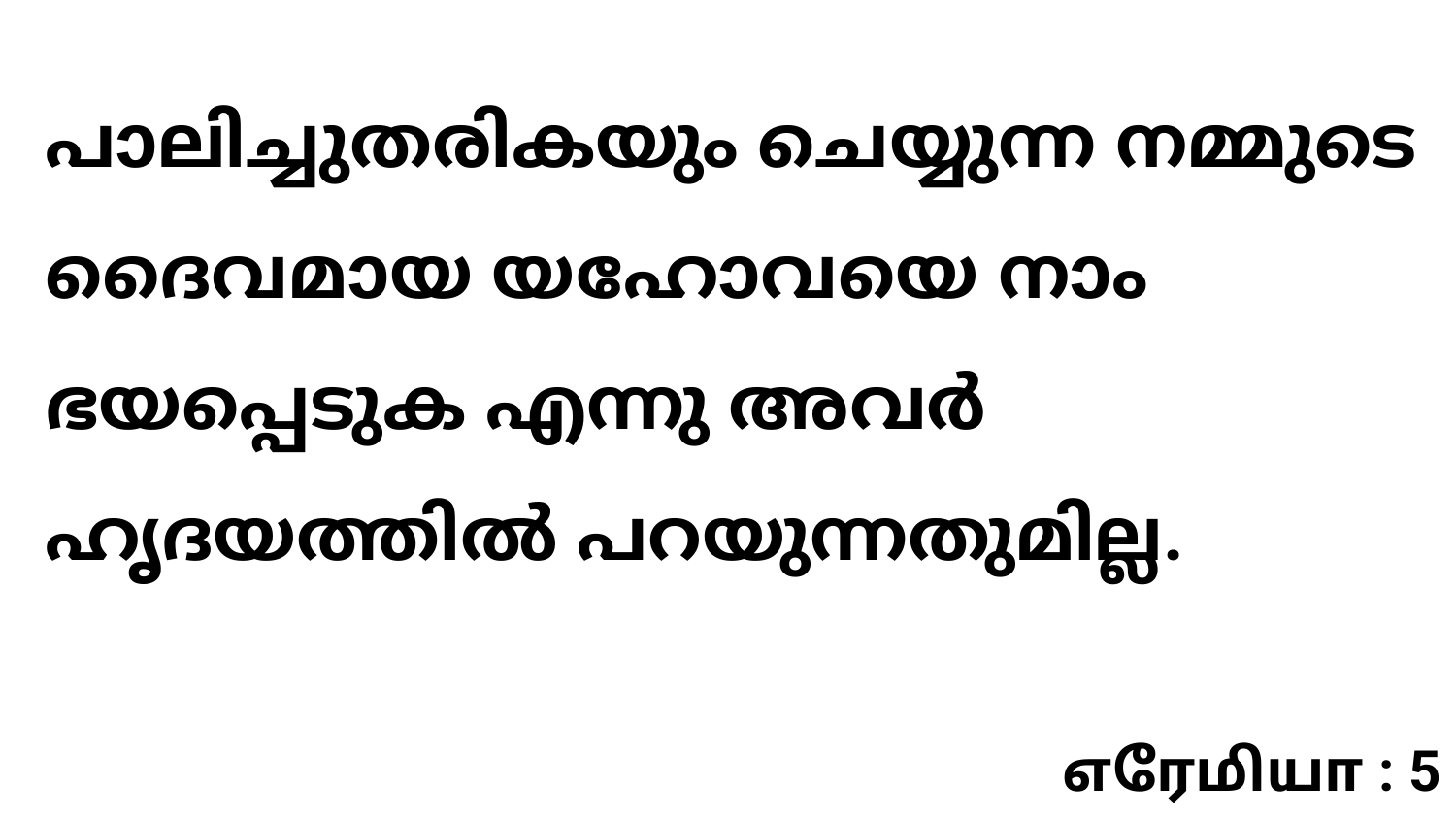

പാലിച്ചുതരികയും ചെയ്യുന്ന നമ്മുടെ ദൈവമായ യഹോവയെ നാം ഭയപ്പെടുക എന്നു അവർ ഹൃദയത്തിൽ പറയുന്നതുമില്ല.
எரேமியா : 5